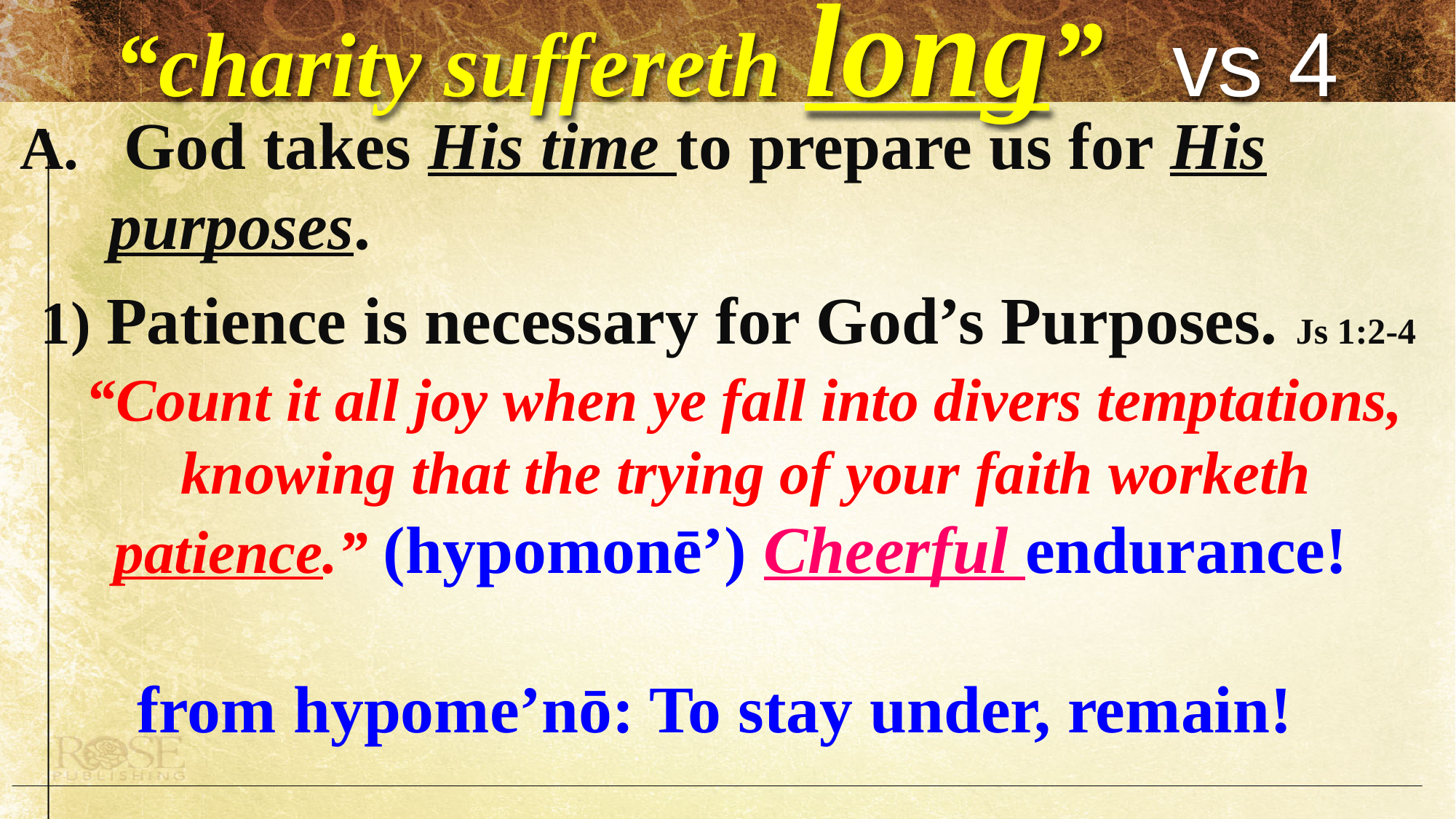

# “charity suffereth long”   vs 4
 God takes His time to prepare us for His purposes.
 1) Patience is necessary for God’s Purposes. Js 1:2-4
  “Count it all joy when ye fall into divers temptations,
  knowing that the trying of your faith worketh patience.” (hypomonē’) Cheerful endurance!

       from hypome’nō: To stay under, remain!